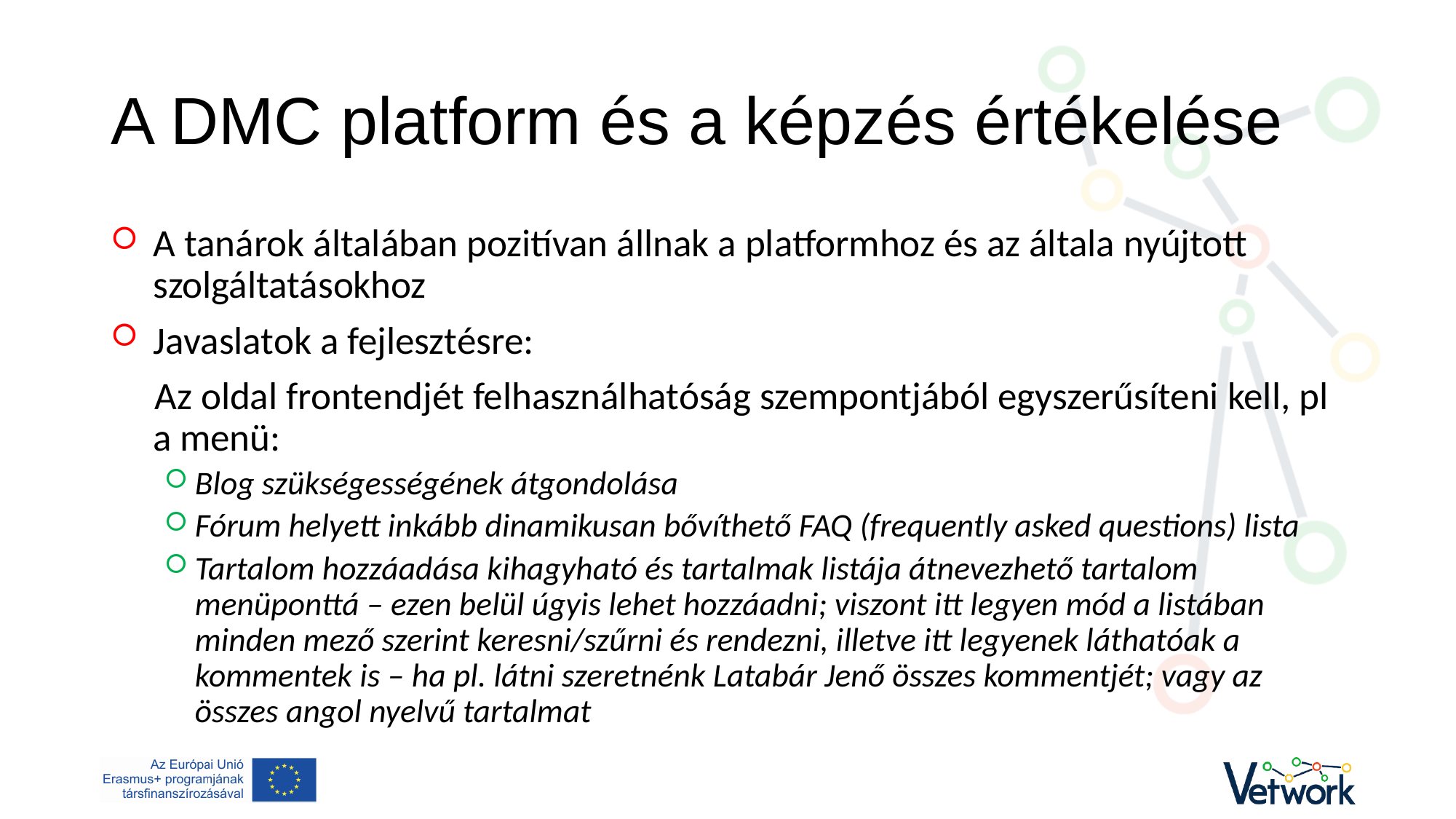

# A DMC platform és a képzés értékelése
A tanárok általában pozitívan állnak a platformhoz és az általa nyújtott szolgáltatásokhoz
Javaslatok a fejlesztésre:
     Az oldal frontendjét felhasználhatóság szempontjából egyszerűsíteni kell, pl a menü:
Blog szükségességének átgondolása
Fórum helyett inkább dinamikusan bővíthető FAQ (frequently asked questions) lista
Tartalom hozzáadása kihagyható és tartalmak listája átnevezhető tartalom menüponttá – ezen belül úgyis lehet hozzáadni; viszont itt legyen mód a listában minden mező szerint keresni/szűrni és rendezni, illetve itt legyenek láthatóak a kommentek is – ha pl. látni szeretnénk Latabár Jenő összes kommentjét; vagy az összes angol nyelvű tartalmat